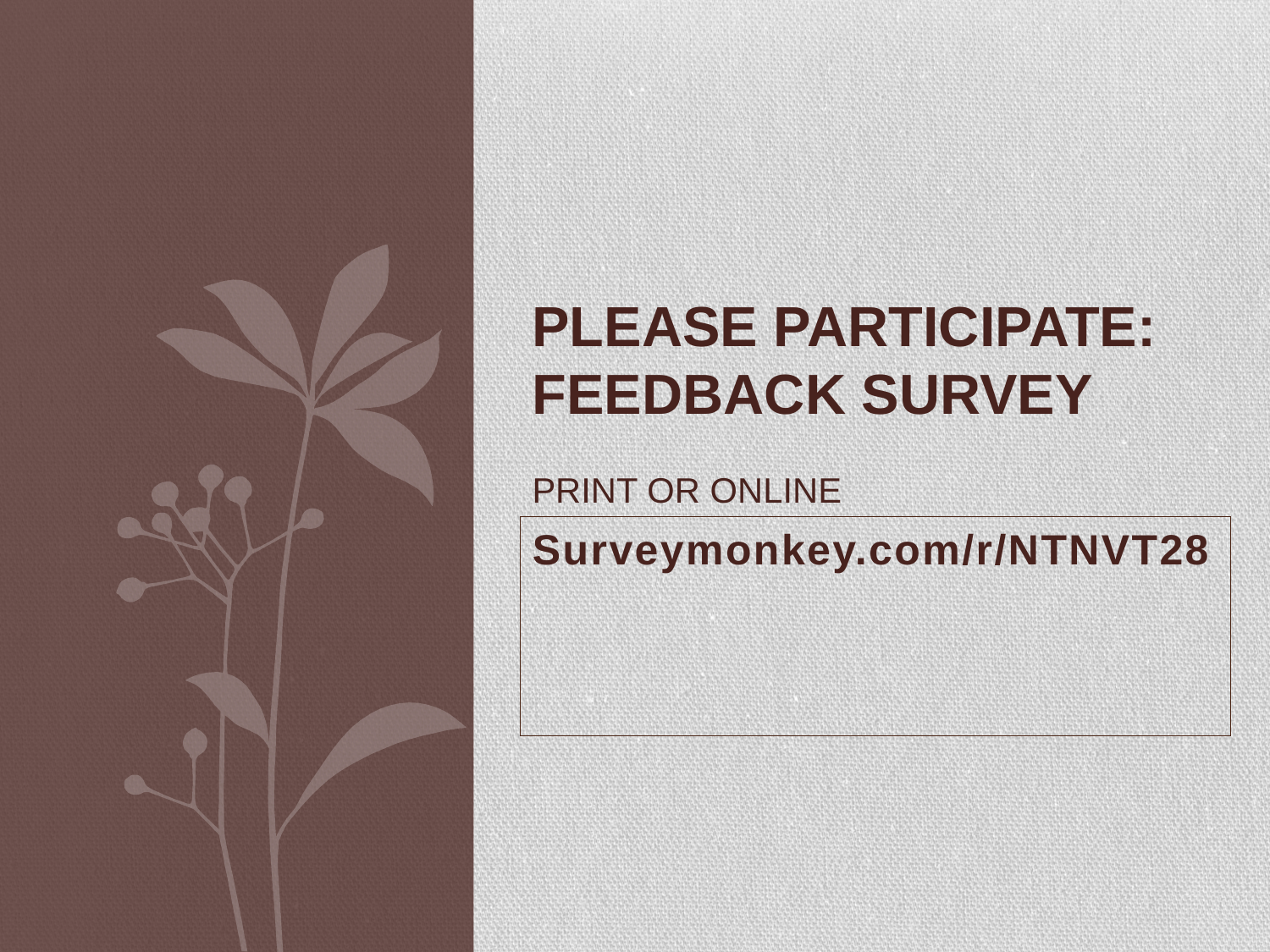

# Please participate: feedback survey Print or online
Surveymonkey.com/r/NTNVT28